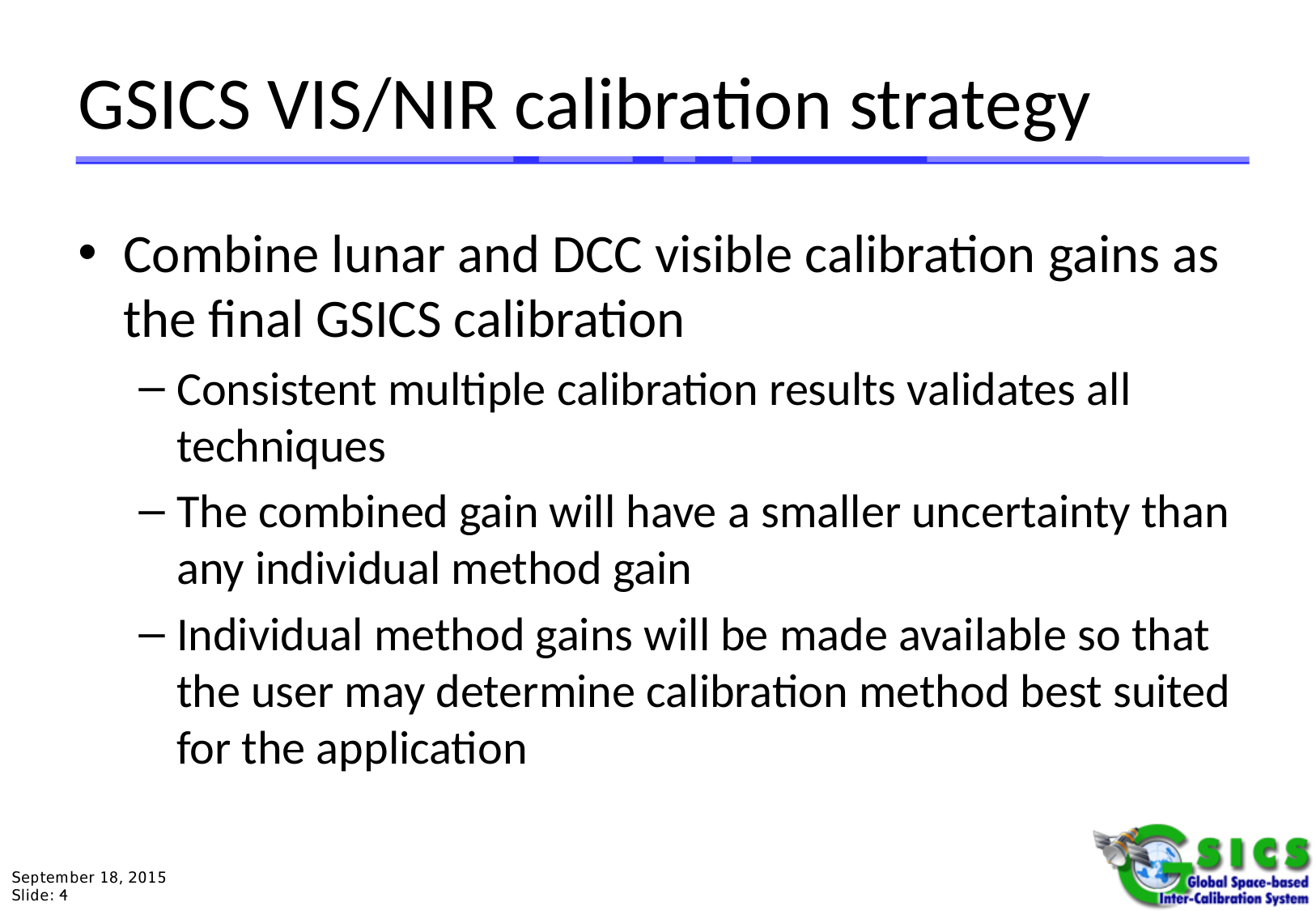

# GSICS VIS/NIR calibration strategy
Combine lunar and DCC visible calibration gains as the final GSICS calibration
Consistent multiple calibration results validates all techniques
The combined gain will have a smaller uncertainty than any individual method gain
Individual method gains will be made available so that the user may determine calibration method best suited for the application